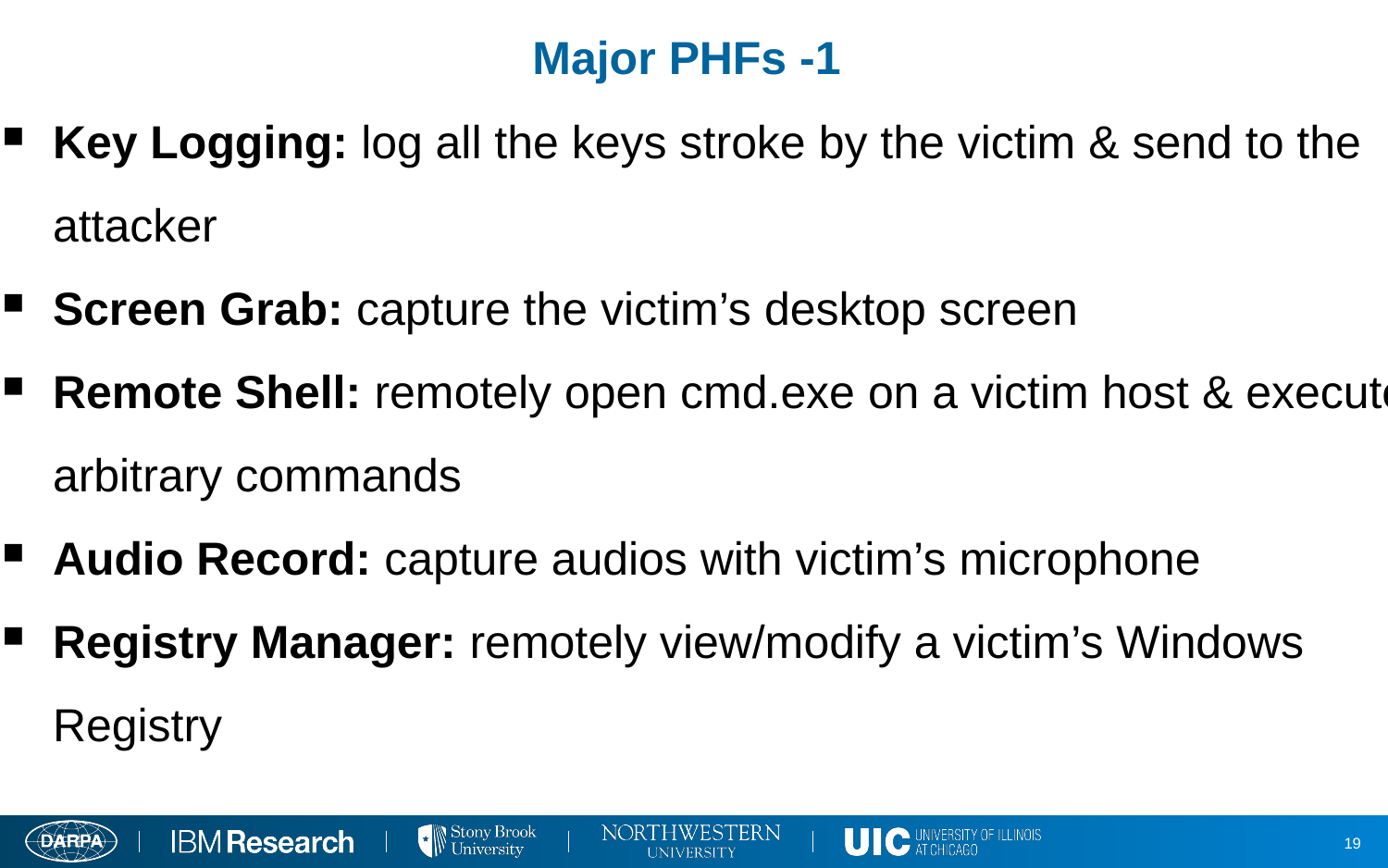

# Major PHFs -1
Key Logging: log all the keys stroke by the victim & send to the attacker
Screen Grab: capture the victim’s desktop screen
Remote Shell: remotely open cmd.exe on a victim host & execute arbitrary commands
Audio Record: capture audios with victim’s microphone
Registry Manager: remotely view/modify a victim’s Windows Registry